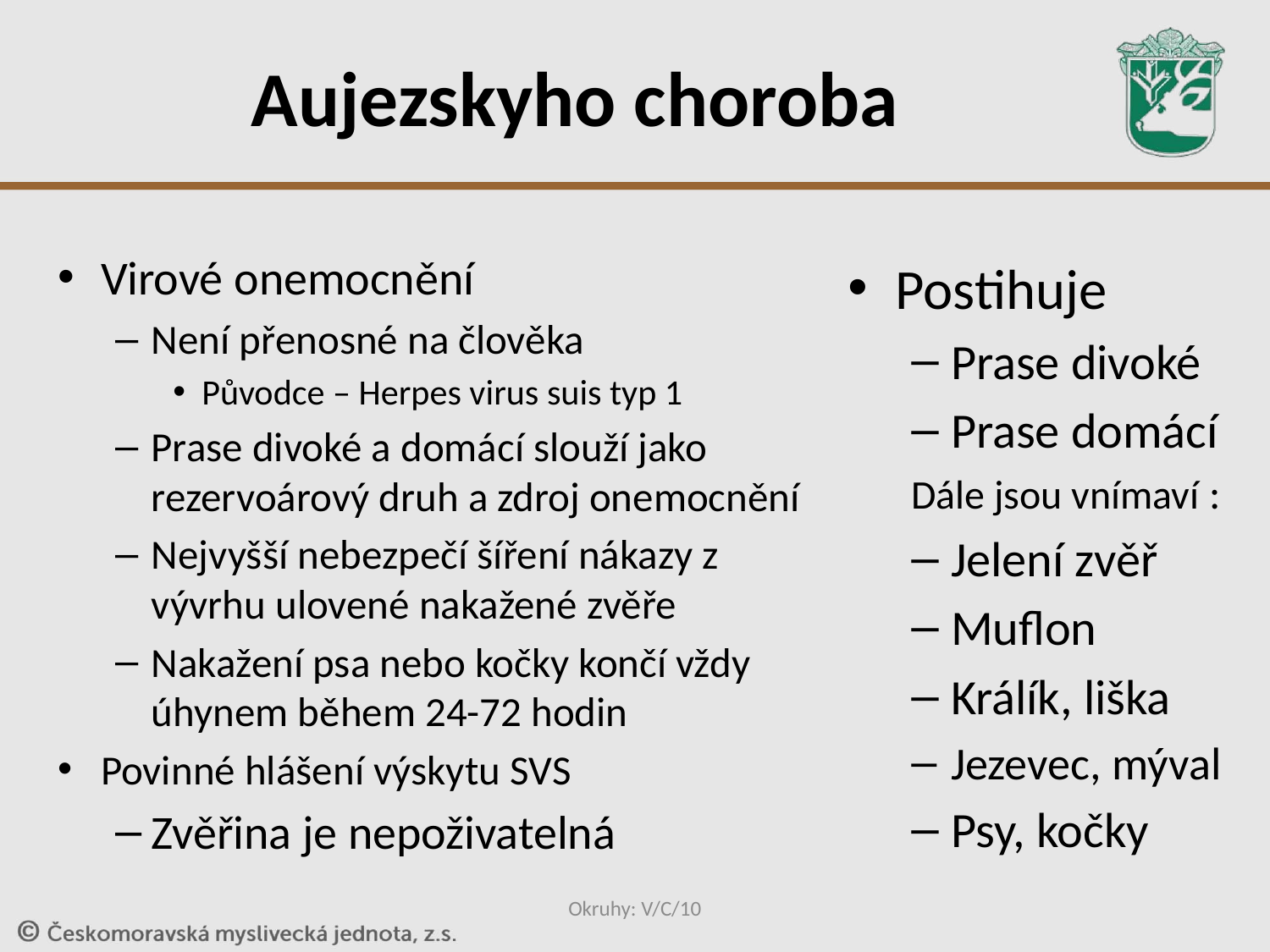

# Aujezskyho choroba
Virové onemocnění
Není přenosné na člověka
Původce – Herpes virus suis typ 1
Prase divoké a domácí slouží jako rezervoárový druh a zdroj onemocnění
Nejvyšší nebezpečí šíření nákazy z vývrhu ulovené nakažené zvěře
Nakažení psa nebo kočky končí vždy úhynem během 24-72 hodin
Povinné hlášení výskytu SVS
Zvěřina je nepoživatelná

Postihuje
Prase divoké
Prase domácí
Dále jsou vnímaví :
Jelení zvěř
Muflon
Králík, liška
Jezevec, mýval
Psy, kočky

Okruhy: V/C/10